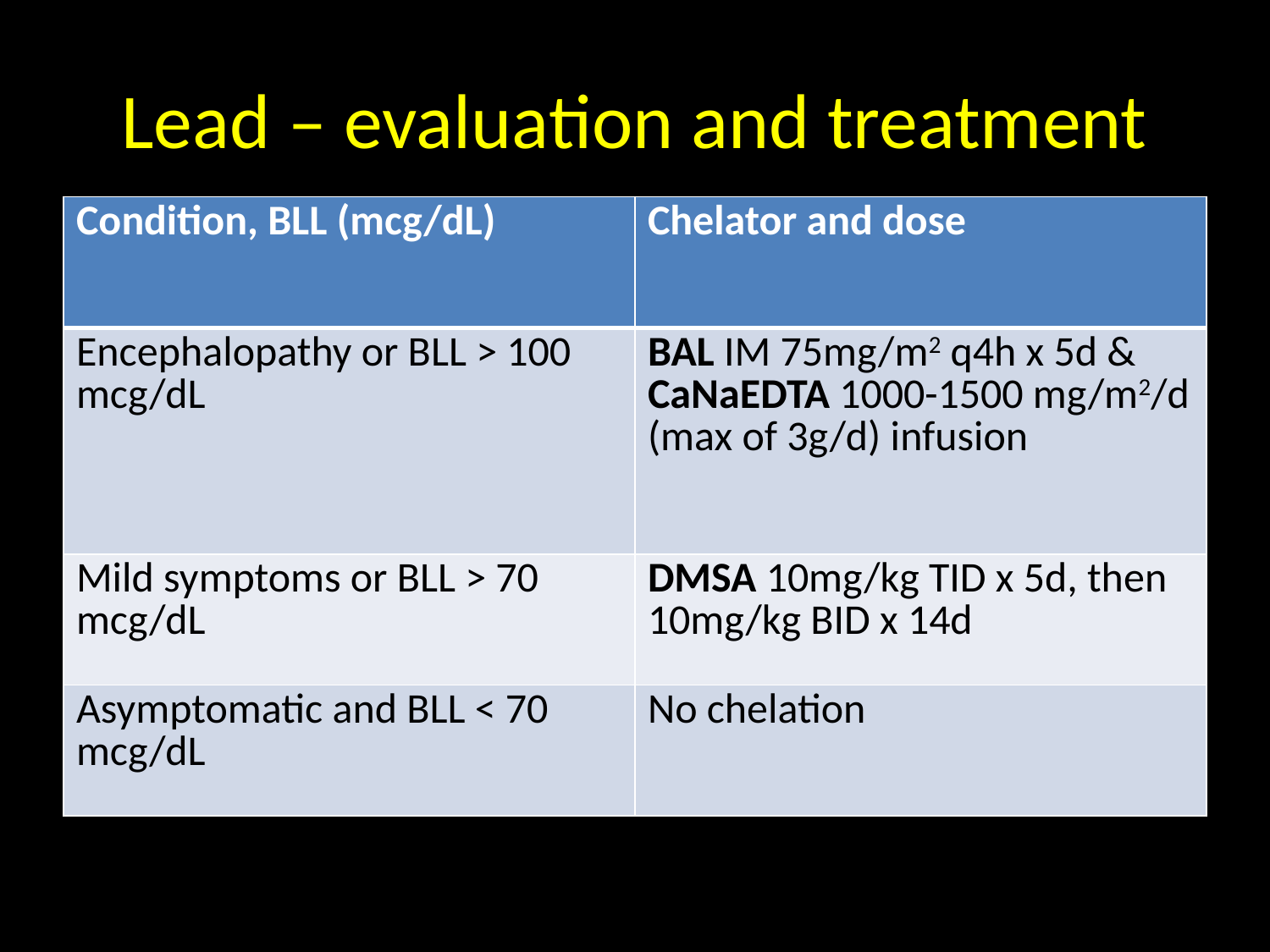

# Lead – evaluation and treatment
| Condition, BLL (mcg/dL) | Chelator and dose |
| --- | --- |
| Encephalopathy or BLL > 100 mcg/dL | BAL IM 75mg/m2 q4h x 5d & CaNaEDTA 1000-1500 mg/m2/d (max of 3g/d) infusion |
| Mild symptoms or BLL > 70 mcg/dL | DMSA 10mg/kg TID x 5d, then 10mg/kg BID x 14d |
| Asymptomatic and BLL < 70 mcg/dL | No chelation |